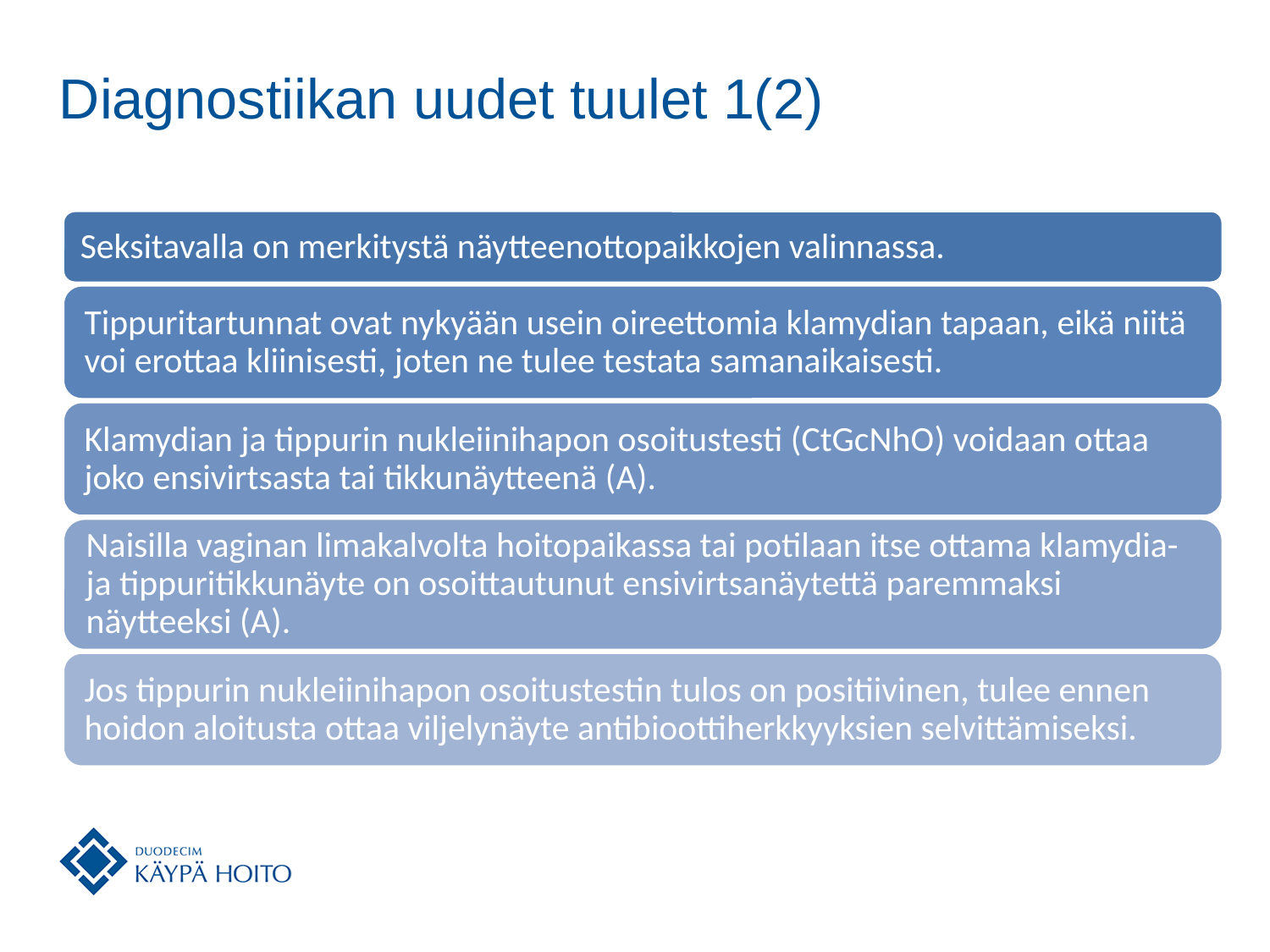

# Diagnostiikan uudet tuulet 1(2)
Seksitavalla on merkitystä näytteenottopaikkojen valinnassa.
Tippuritartunnat ovat nykyään usein oireettomia klamydian tapaan, eikä niitä voi erottaa kliinisesti, joten ne tulee testata samanaikaisesti.
Klamydian ja tippurin nukleiinihapon osoitustesti (CtGcNhO) voidaan ottaa joko ensivirtsasta tai tikkunäytteenä (A).
Naisilla vaginan limakalvolta hoitopaikassa tai potilaan itse ottama klamydia-
ja tippuritikkunäyte on osoittautunut ensivirtsanäytettä paremmaksi näytteeksi (A).
Jos tippurin nukleiinihapon osoitustestin tulos on positiivinen, tulee ennen hoidon aloitusta ottaa viljelynäyte antibioottiherkkyyksien selvittämiseksi.